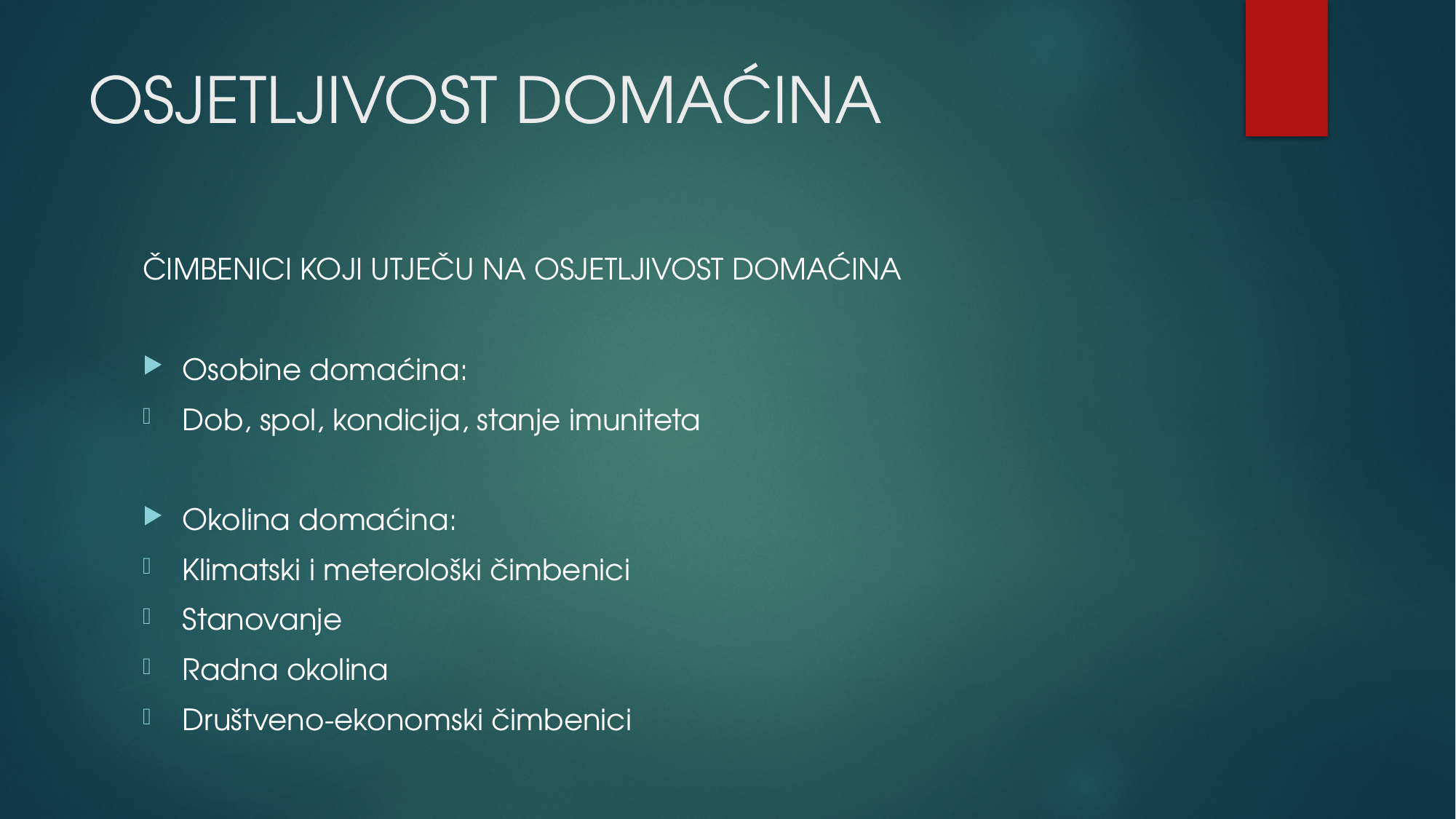

# OSJETLJIVOST DOMAĆINA
ČIMBENICI KOJI UTJEČU NA OSJETLJIVOST DOMAĆINA

Osobine domaćina:
Dob, spol, kondicija, stanje imuniteta

Okolina domaćina:
Klimatski i meterološki čimbenici
Stanovanje
Radna okolina
Društveno-ekonomski čimbenici